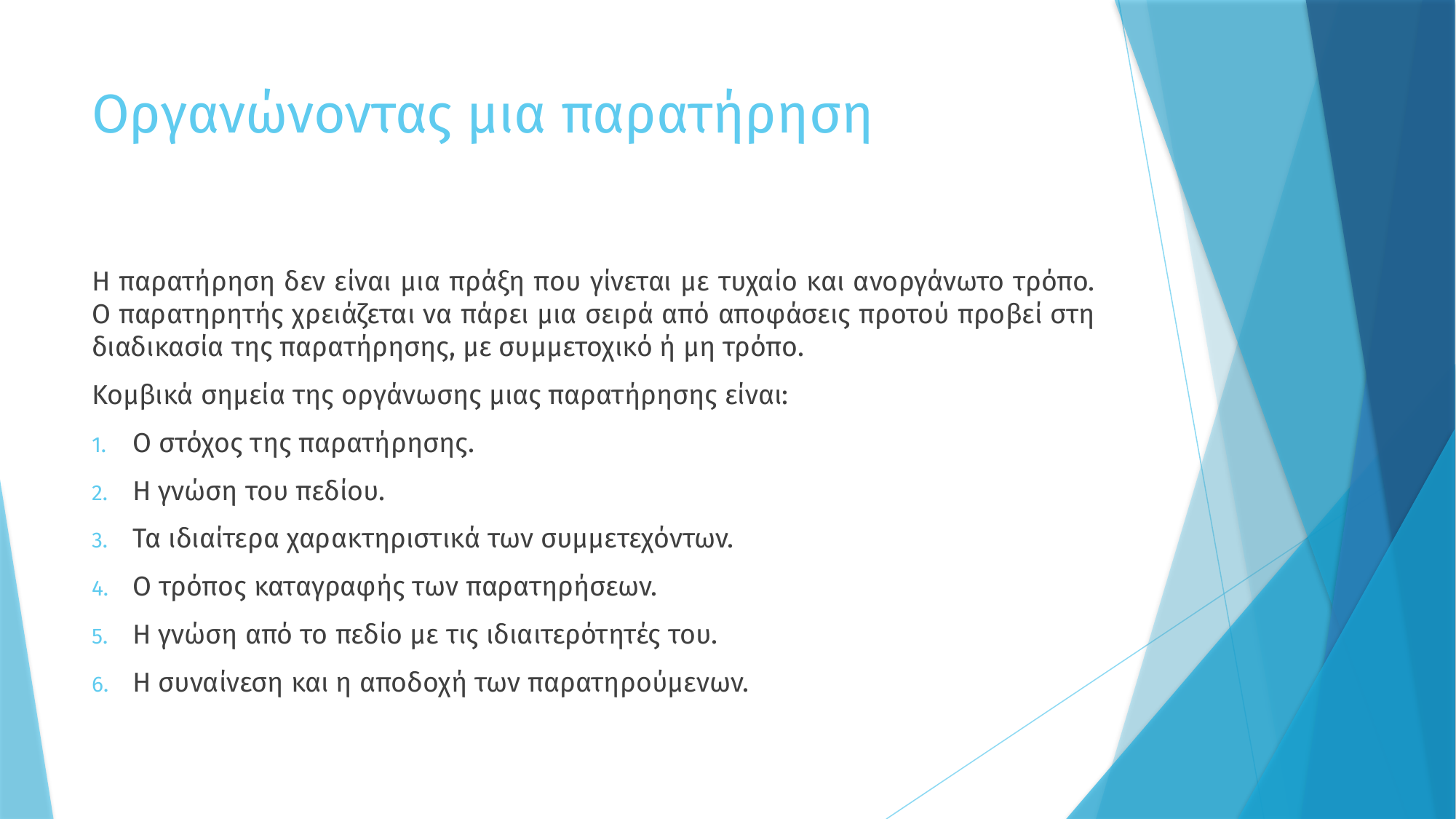

# Οργανώνοντας μια παρατήρηση
Η παρατήρηση δεν είναι μια πράξη που γίνεται με τυχαίο και ανοργάνωτο τρόπο. Ο παρατηρητής χρειάζεται να πάρει μια σειρά από αποφάσεις προτού προβεί στη διαδικασία της παρατήρησης, με συμμετοχικό ή μη τρόπο.
Κομβικά σημεία της οργάνωσης μιας παρατήρησης είναι:
Ο στόχος της παρατήρησης.
Η γνώση του πεδίου.
Τα ιδιαίτερα χαρακτηριστικά των συμμετεχόντων.
Ο τρόπος καταγραφής των παρατηρήσεων.
Η γνώση από το πεδίο με τις ιδιαιτερότητές του.
Η συναίνεση και η αποδοχή των παρατηρούμενων.